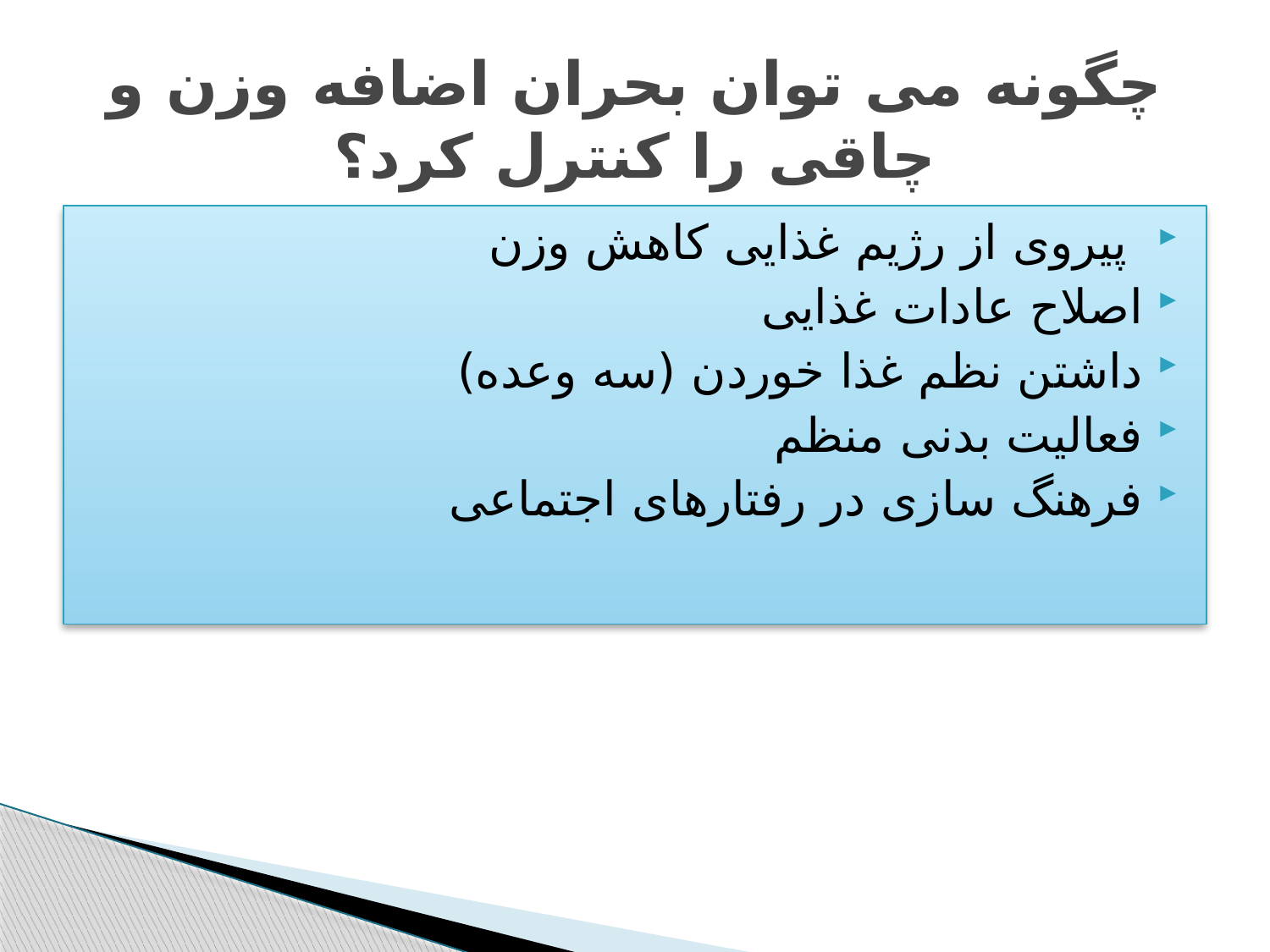

# چگونه می توان بحران اضافه وزن و چاقی را کنترل کرد؟
 پیروی از رژیم غذایی کاهش وزن
اصلاح عادات غذایی
داشتن نظم غذا خوردن (سه وعده)
فعالیت بدنی منظم
فرهنگ سازی در رفتارهای اجتماعی